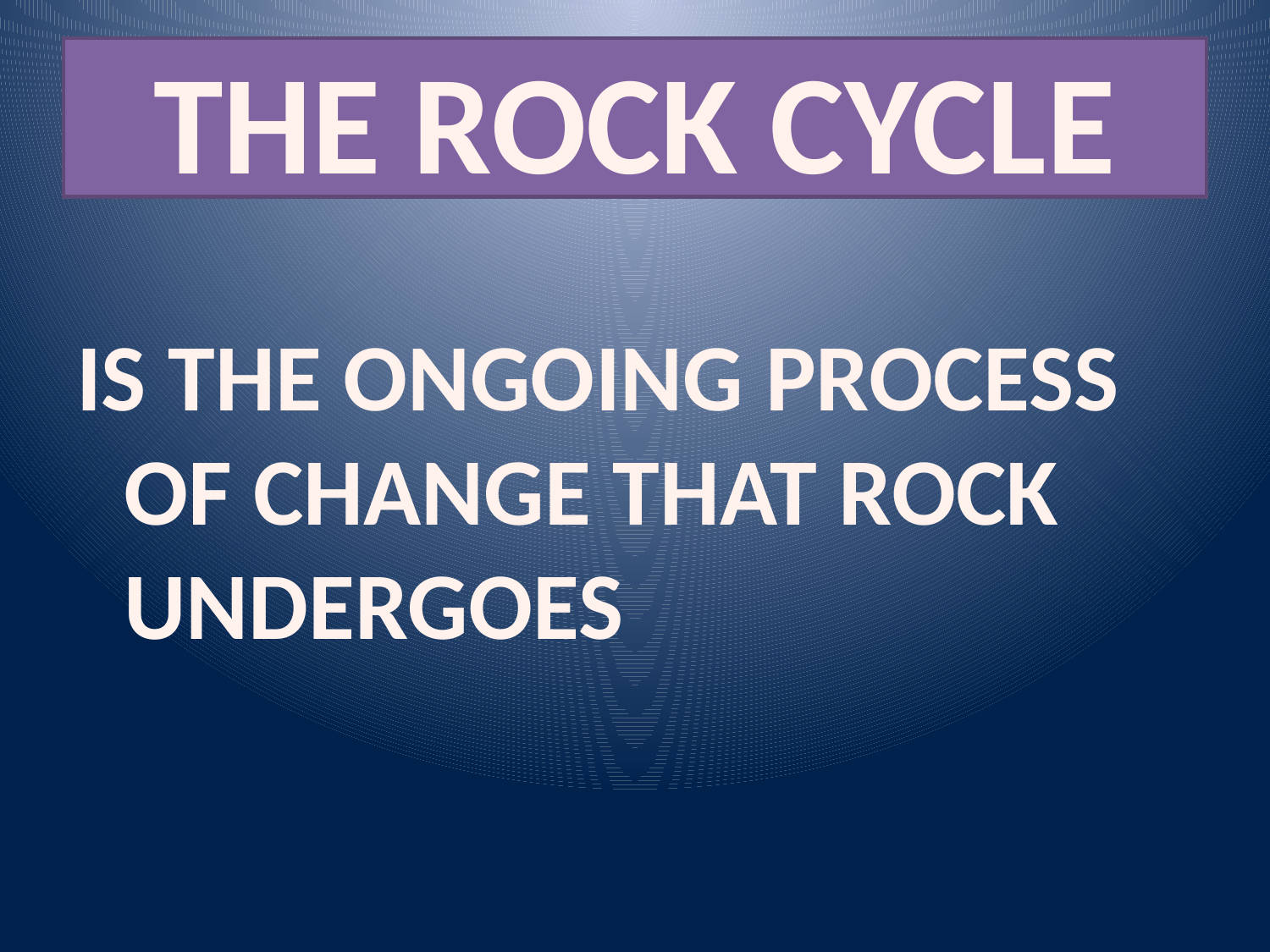

# THE ROCK CYCLE

IS THE ONGOING PROCESS OF CHANGE THAT ROCK UNDERGOES